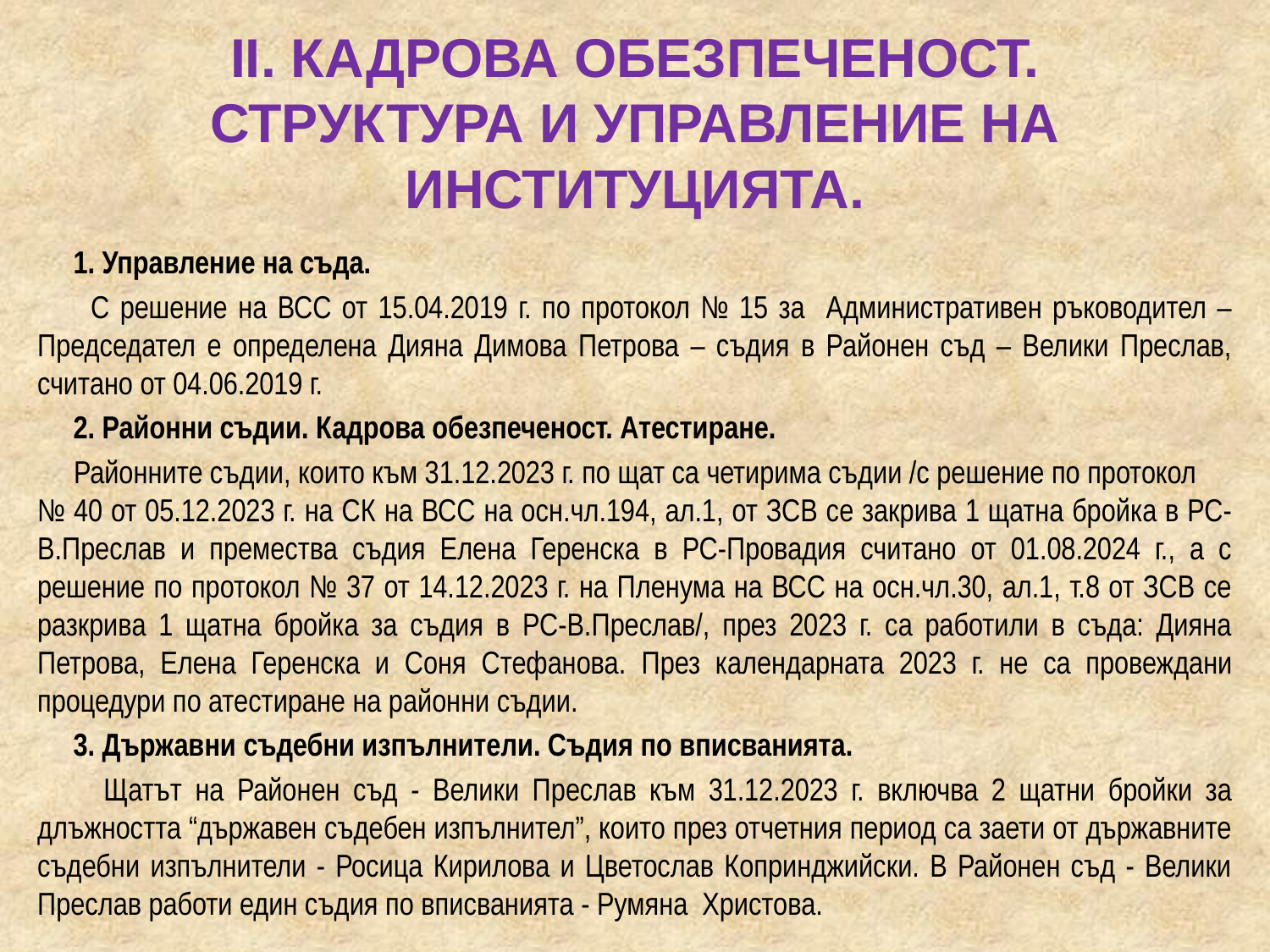

# II. КАДРОВА ОБЕЗПЕЧЕНОСТ. СТРУКТУРА И УПРАВЛЕНИЕ НА ИНСТИТУЦИЯТА.
     1. Управление на съда.
     С решение на ВСС от 15.04.2019 г. по протокол № 15 за  Административен ръководител – Председател е определена Дияна Димова Петрова – съдия в Районен съд – Велики Преслав, считано от 04.06.2019 г.
     2. Районни съдии. Кадрова обезпеченост. Атестиране.
     Районните съдии, които към 31.12.2023 г. по щат са четирима съдии /с решение по протокол      № 40 от 05.12.2023 г. на СК на ВСС на осн.чл.194, ал.1, от ЗСВ се закрива 1 щатна бройка в РС-В.Преслав и премества съдия Елена Геренска в РС-Провадия считано от 01.08.2024 г., а с решение по протокол № 37 от 14.12.2023 г. на Пленума на ВСС на осн.чл.30, ал.1, т.8 от ЗСВ се разкрива 1 щатна бройка за съдия в РС-В.Преслав/, през 2023 г. са работили в съда: Дияна Петрова, Елена Геренска и Соня Стефанова. През календарната 2023 г. не са провеждани процедури по атестиране на районни съдии.
     3. Държавни съдебни изпълнители. Съдия по вписванията.
     Щатът на Районен съд - Велики Преслав към 31.12.2023 г. включва 2 щатни бройки за длъжността “държавен съдебен изпълнител”, които през отчетния период са заети от държавните съдебни изпълнители - Росица Кирилова и Цветослав Копринджийски. В Районен съд - Велики Преслав работи един съдия по вписванията - Румяна  Христова.